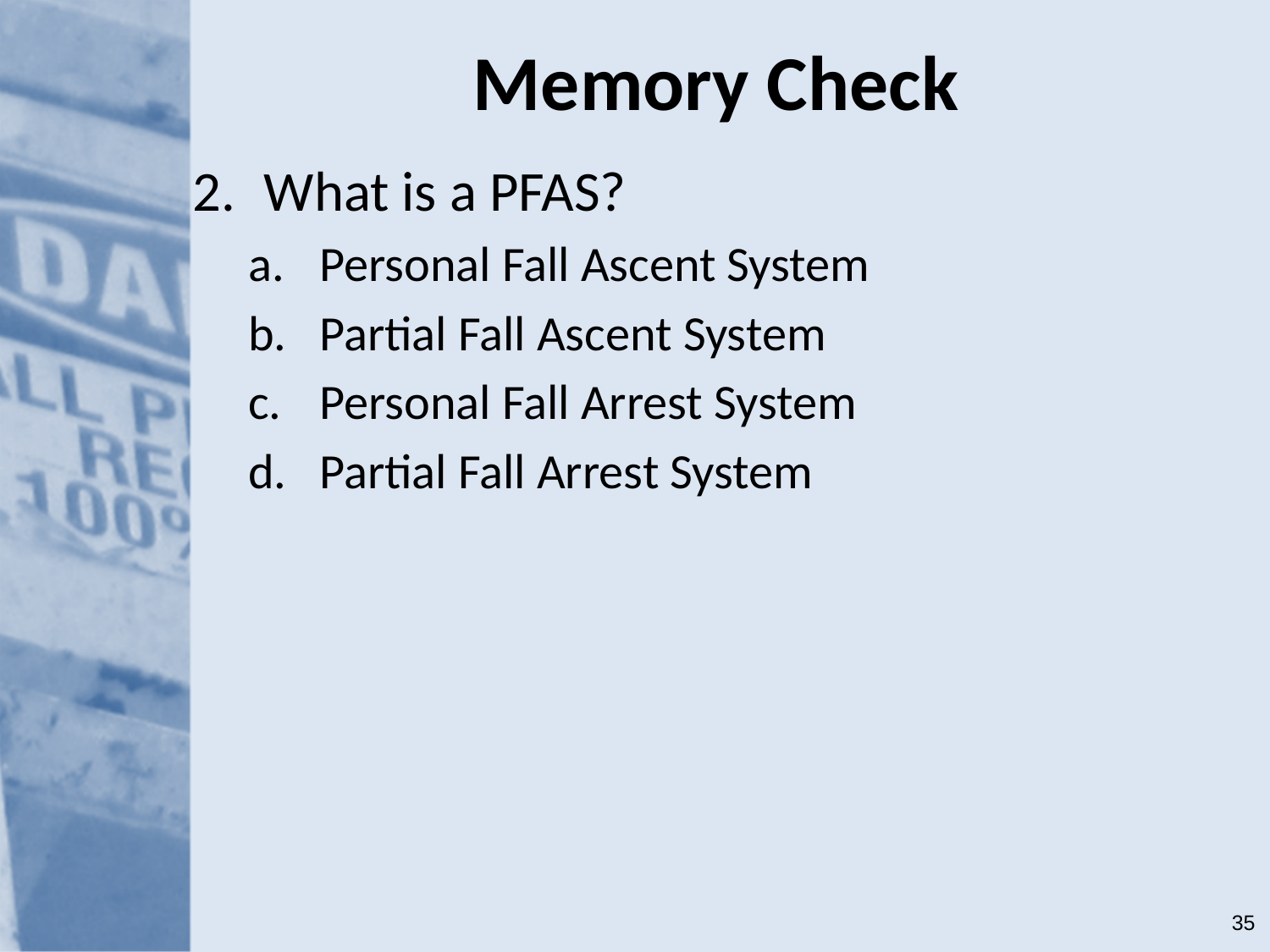

# Memory Check
What is a PFAS?
Personal Fall Ascent System
Partial Fall Ascent System
Personal Fall Arrest System
Partial Fall Arrest System